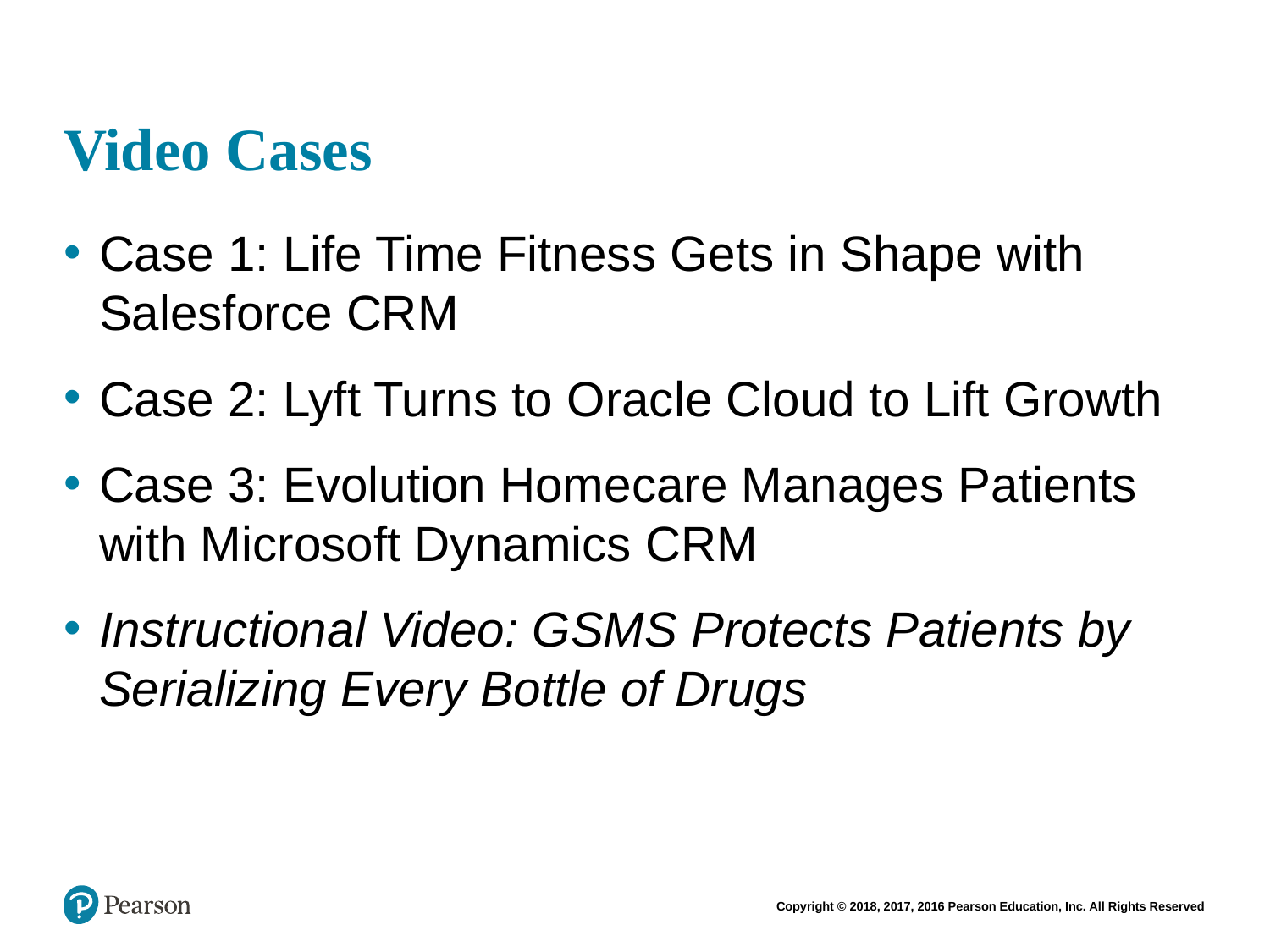

# Video Cases
Case 1: Life Time Fitness Gets in Shape with Salesforce CRM
Case 2: Lyft Turns to Oracle Cloud to Lift Growth
Case 3: Evolution Homecare Manages Patients with Microsoft Dynamics CRM
Instructional Video: GSMS Protects Patients by Serializing Every Bottle of Drugs